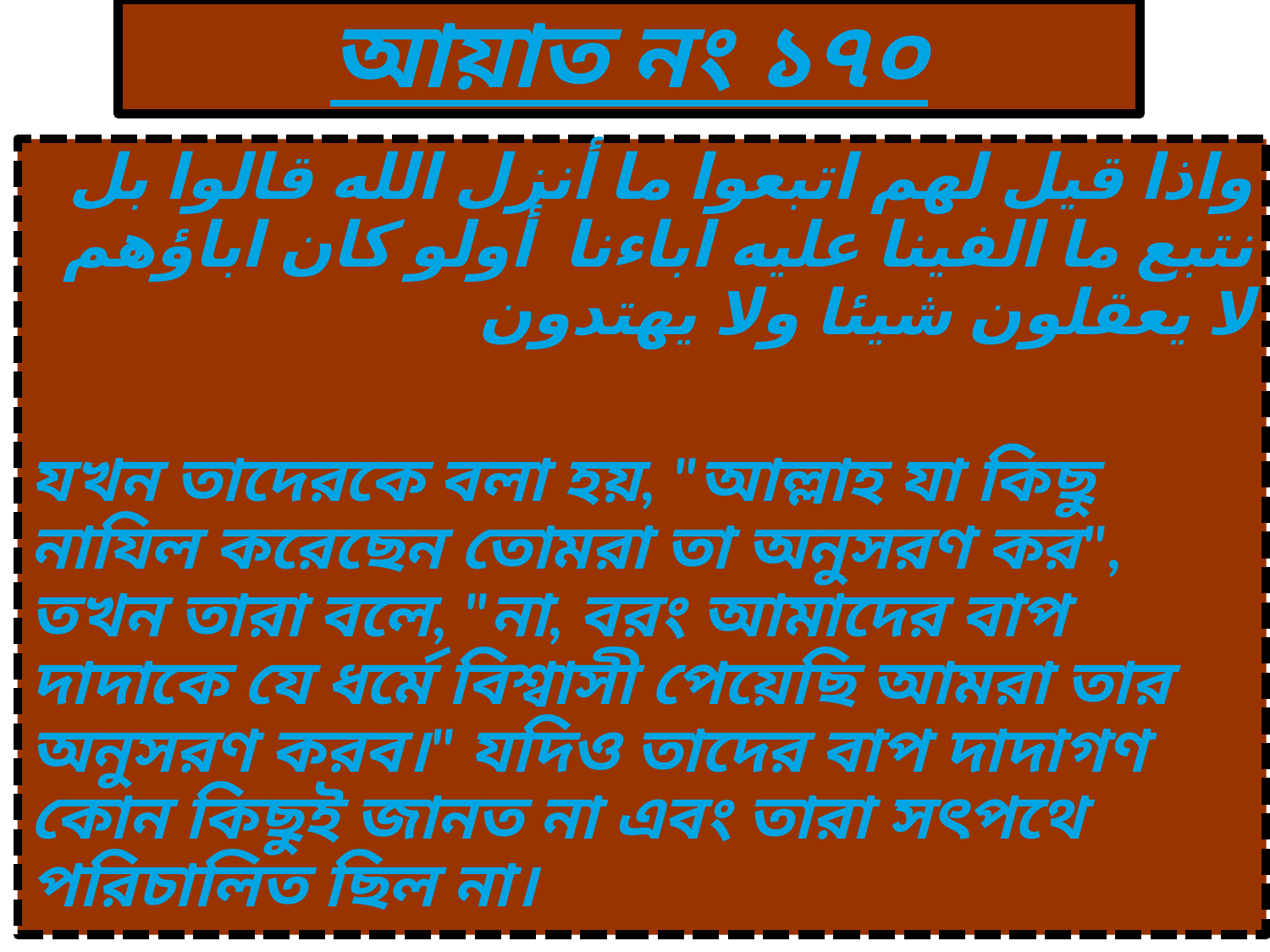

# আয়াত নং ১৭০
واذا قيل لهم اتبعوا ما أنزل الله قالوا بل نتبع ما الفينا عليه اباءنا  أولو كان اباؤهم لا يعقلون شيئا ولا يهتدون

যখন তাদেরকে বলা হয়, "আল্লাহ যা কিছু নাযিল করেছেন তোমরা তা অনুসরণ কর", তখন তারা বলে, "না, বরং আমাদের বাপ দাদাকে যে ধর্মে বিশ্বাসী পেয়েছি আমরা তার অনুসরণ করব।" যদিও তাদের বাপ দাদাগণ কোন কিছুই জানত না এবং তারা সৎপথে পরিচালিত ছিল না।